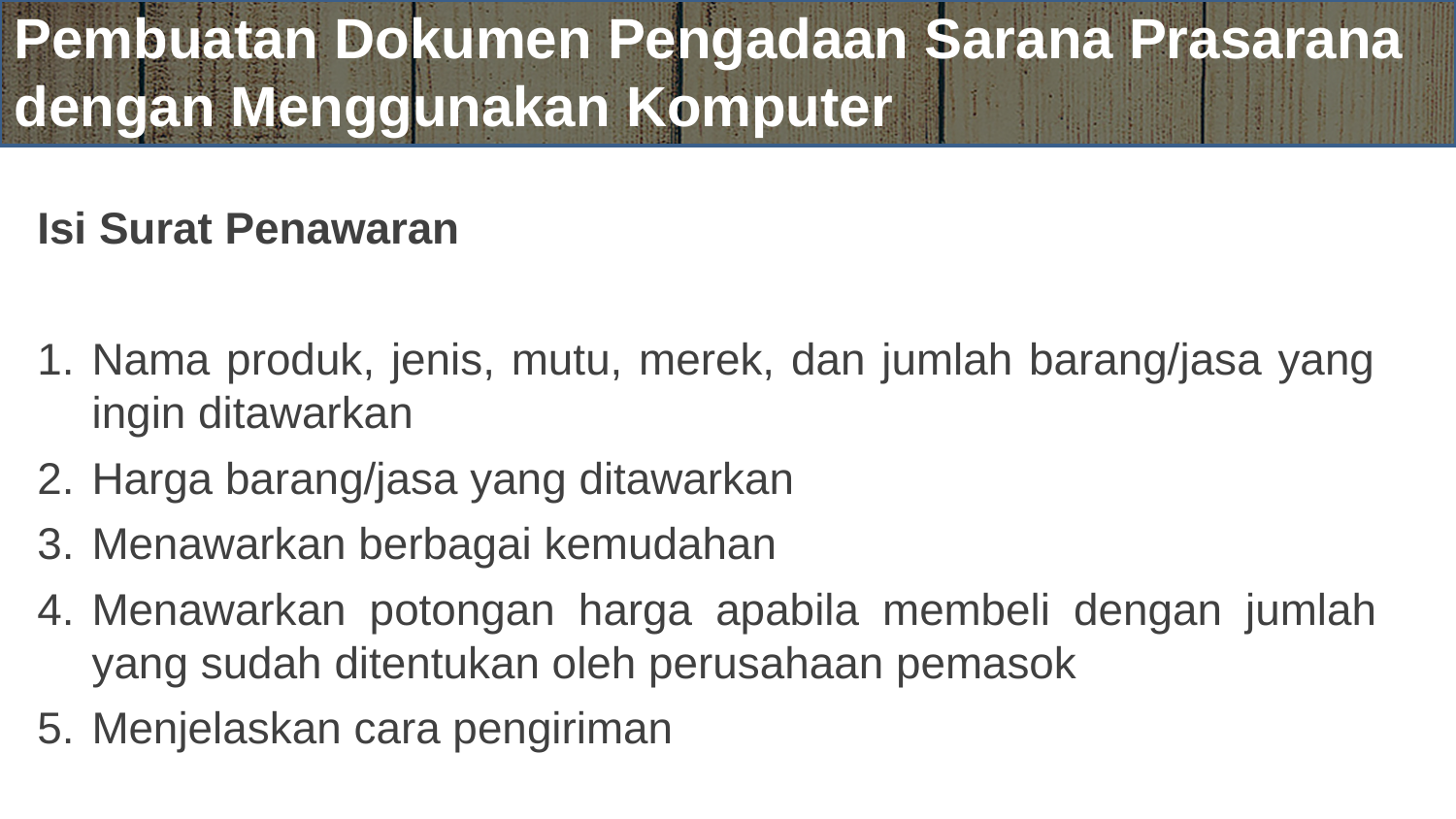

# Pembuatan Dokumen Pengadaan Sarana Prasarana dengan Menggunakan Komputer
Isi Surat Penawaran

Nama produk, jenis, mutu, merek, dan jumlah barang/jasa yang    ingin ditawarkan
Harga barang/jasa yang ditawarkan
Menawarkan berbagai kemudahan
Menawarkan potongan harga apabila membeli dengan jumlah   yang sudah ditentukan oleh perusahaan pemasok
Menjelaskan cara pengiriman